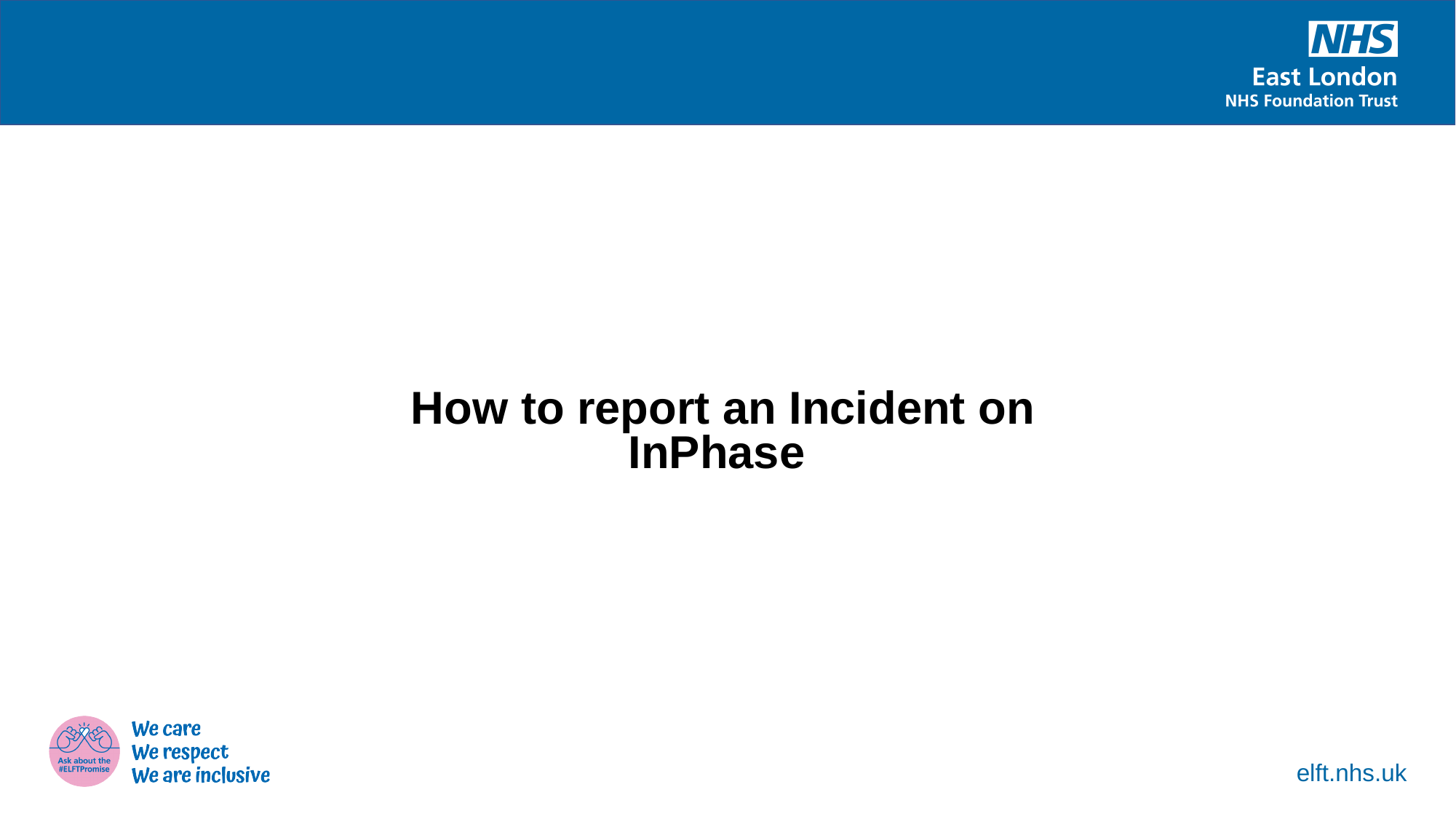

How to report an Incident on InPhase